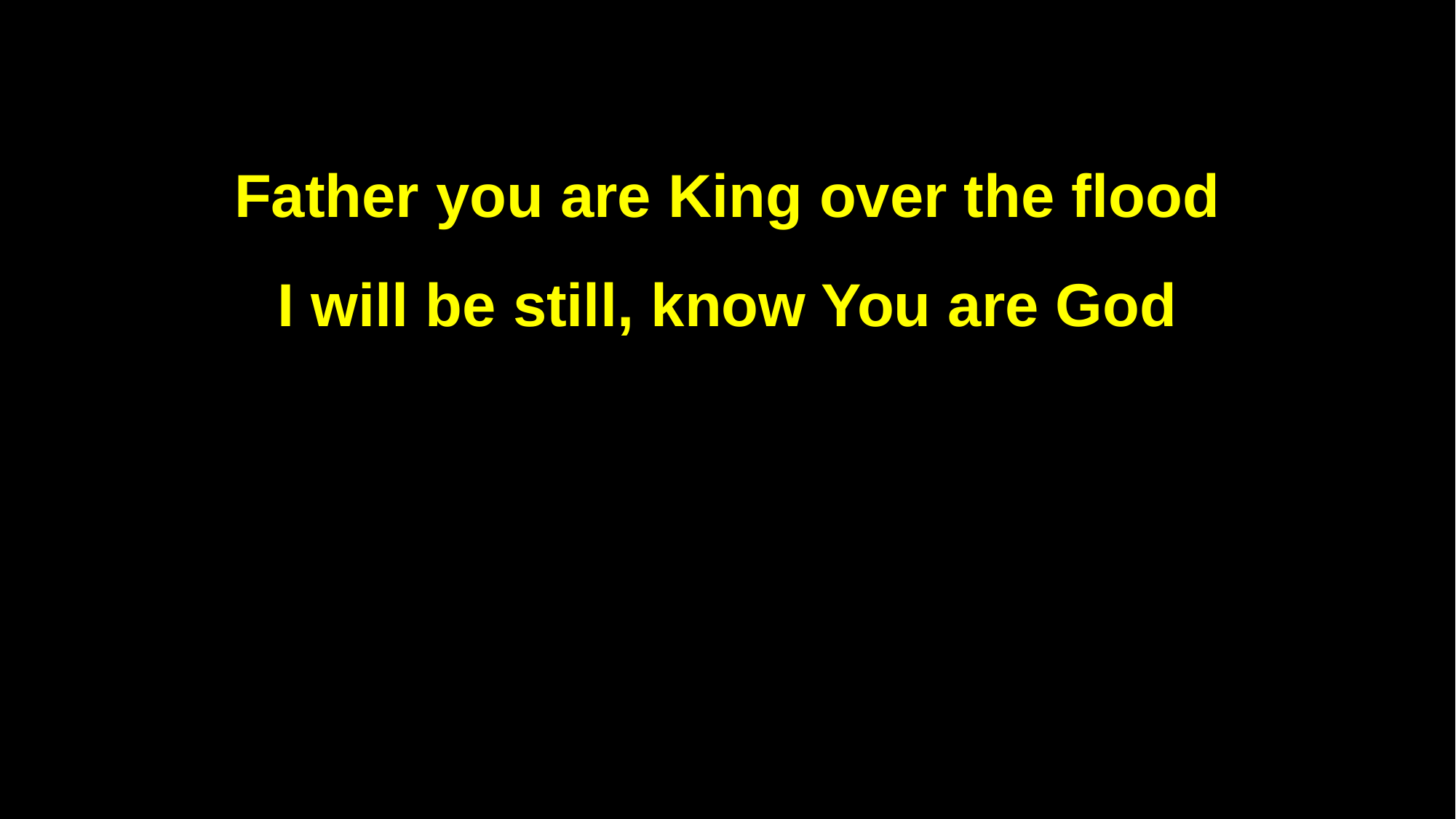

Father you are King over the flood
I will be still, know You are God